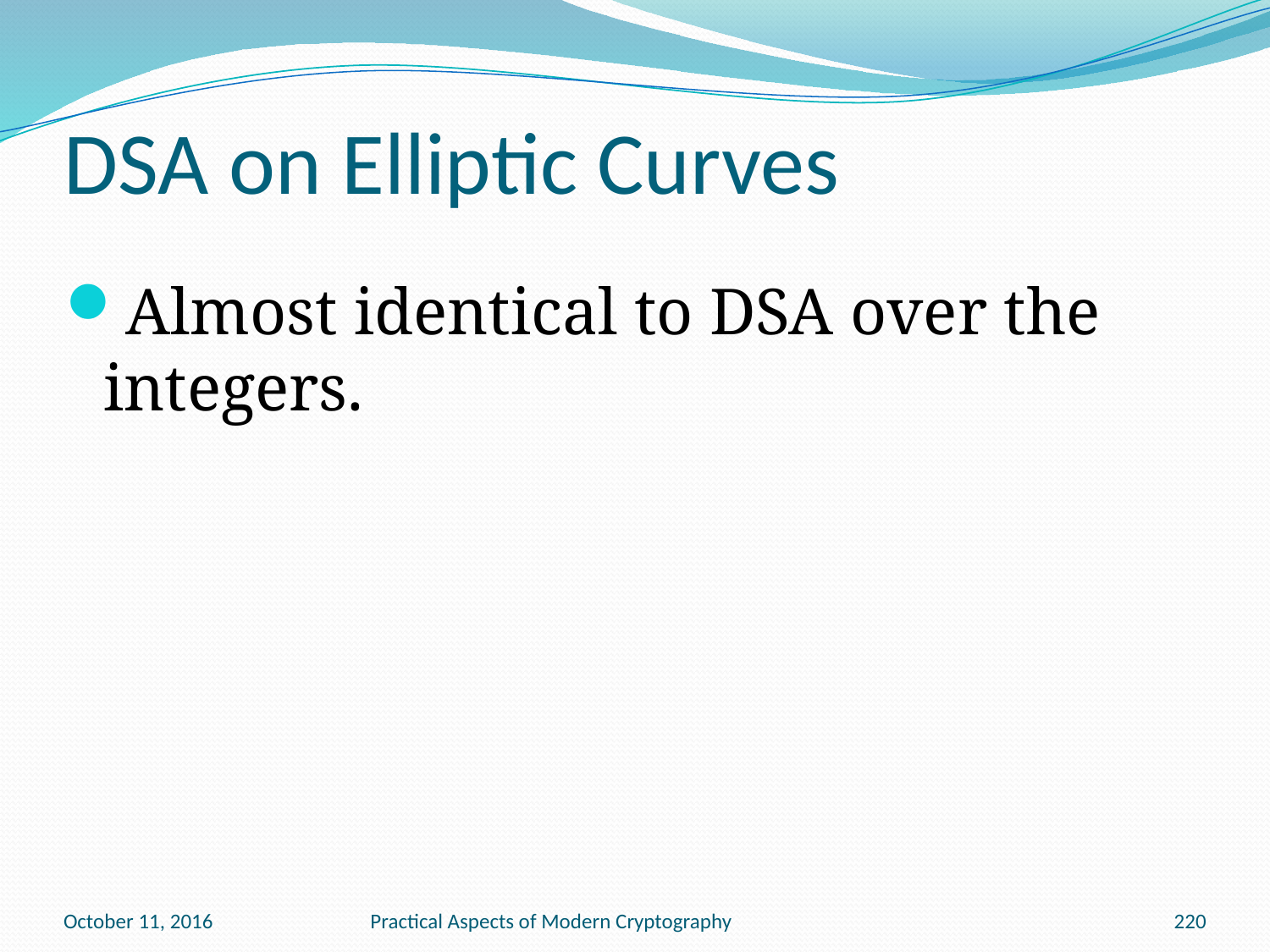

# DSA on Elliptic Curves

Almost identical to DSA over the integers.

October 11, 2016
Practical Aspects of Modern Cryptography
220